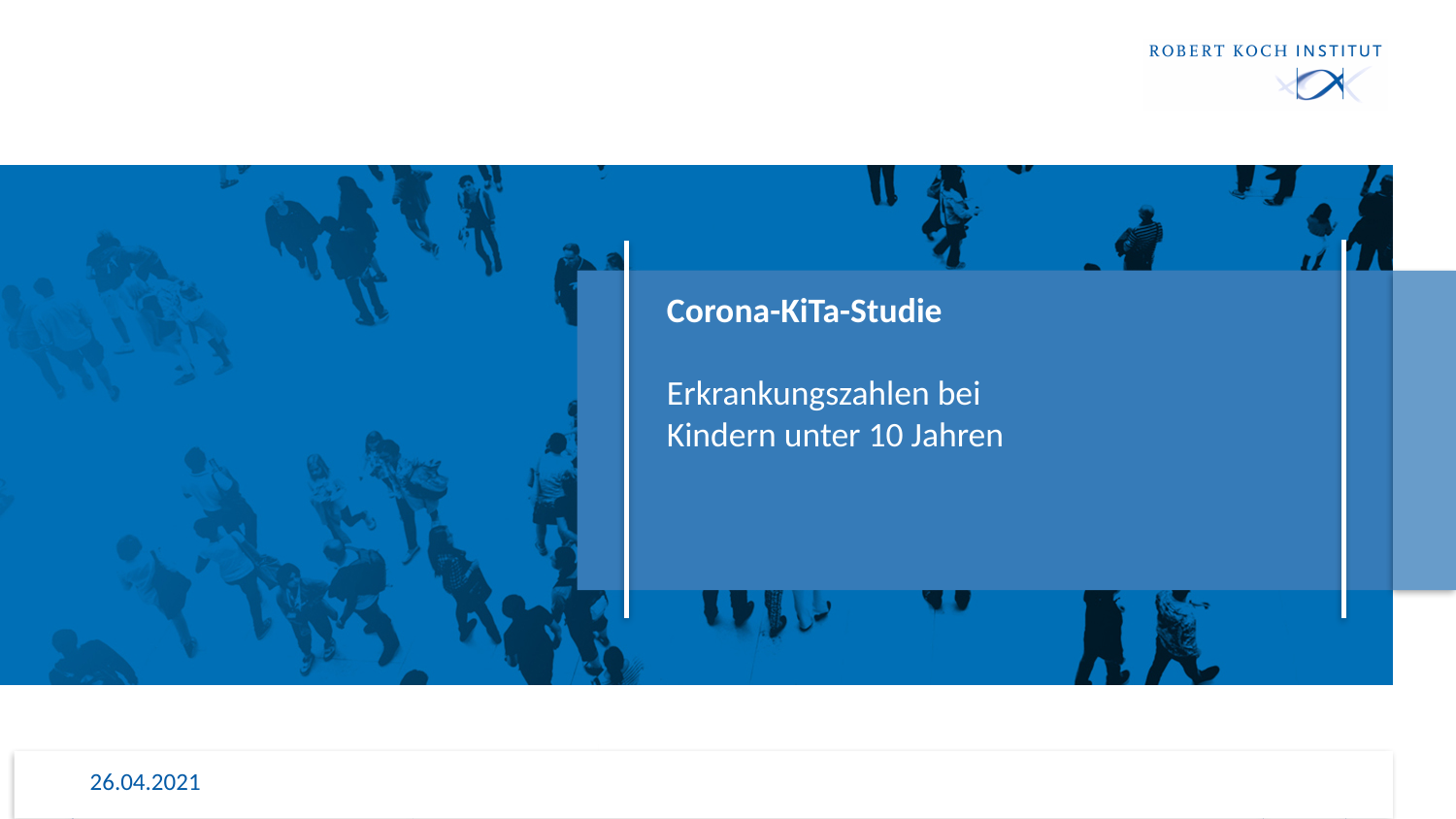

# Corona-KiTa-Studie Erkrankungszahlen bei Kindern unter 10 Jahren

26.04.2021
1